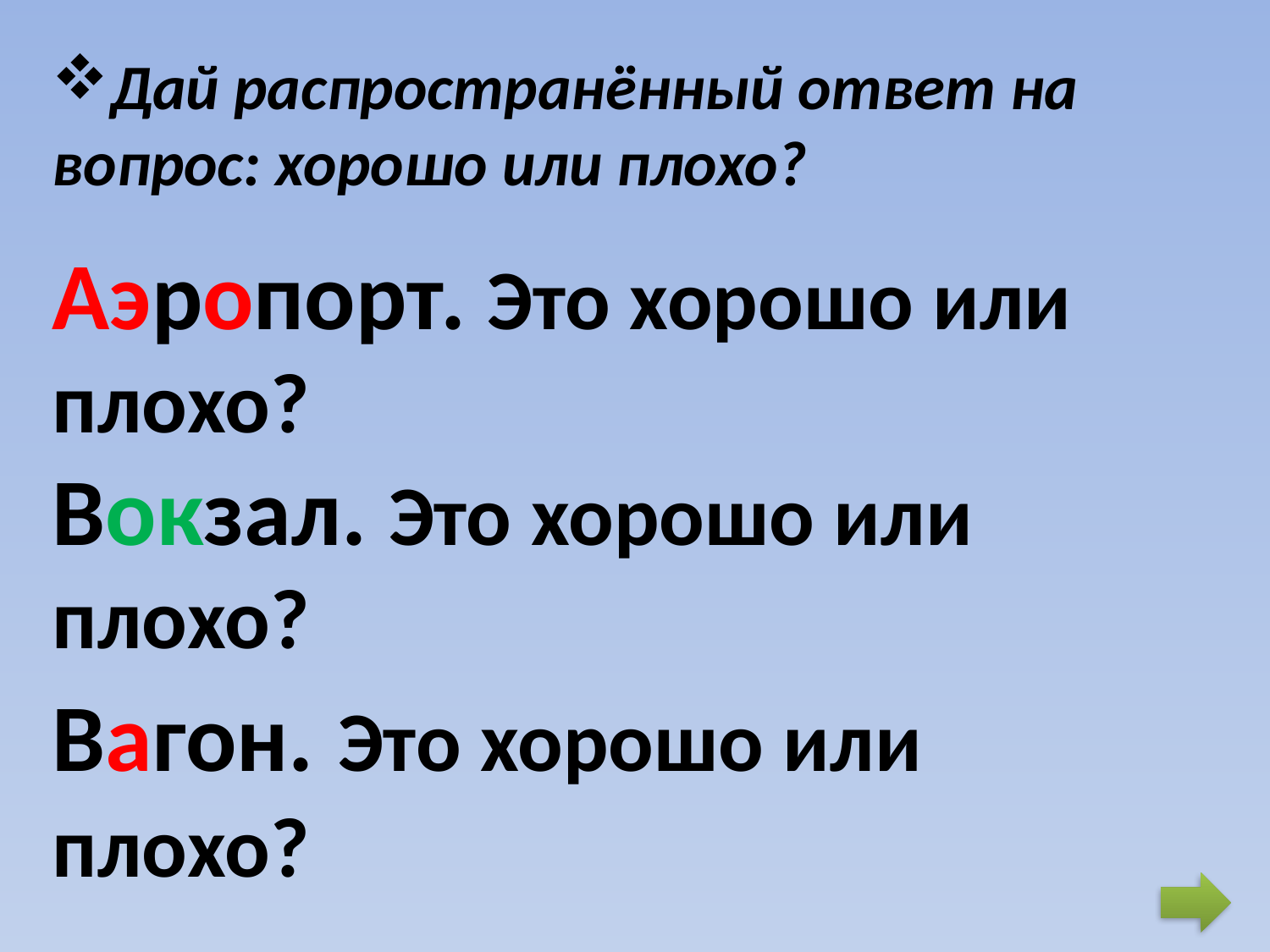

Дай распространённый ответ на вопрос: хорошо или плохо?
Аэропорт. Это хорошо или плохо?
Вокзал. Это хорошо или плохо?
Вагон. Это хорошо или плохо?